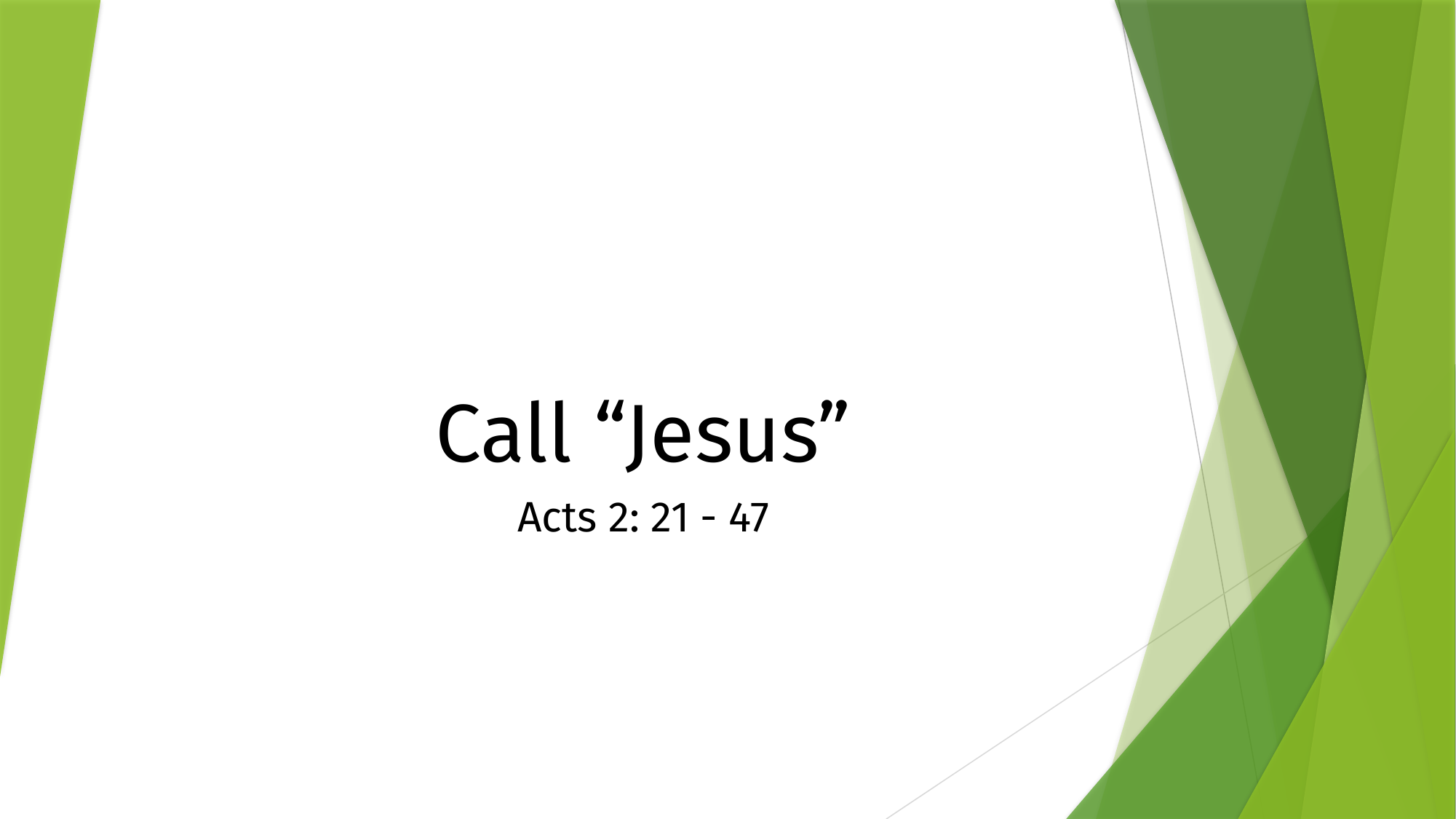

# Call “Jesus”
Acts 2: 21 - 47